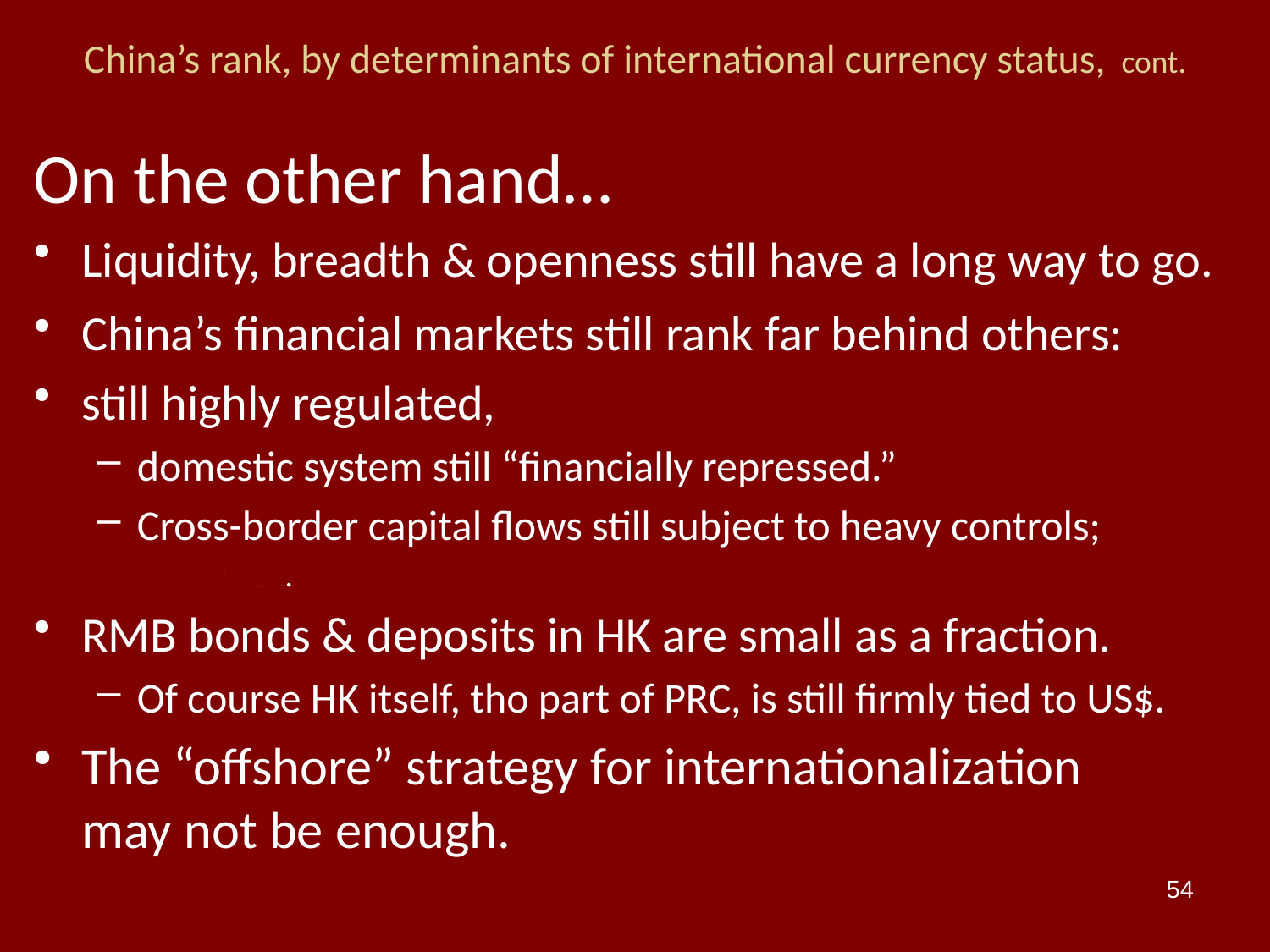

China’s rank, by determinants of international currency status, cont.
On the other hand…
Liquidity, breadth & openness still have a long way to go.

China’s financial markets still rank far behind others:
still highly regulated,
domestic system still “financially repressed.”
Cross-border capital flows still subject to heavy controls;
foreign companies cannot borrow in China.
RMB bonds & deposits in HK are small as a fraction.
Of course HK itself, tho part of PRC, is still firmly tied to US$.
The “offshore” strategy for internationalization
may not be enough.
54